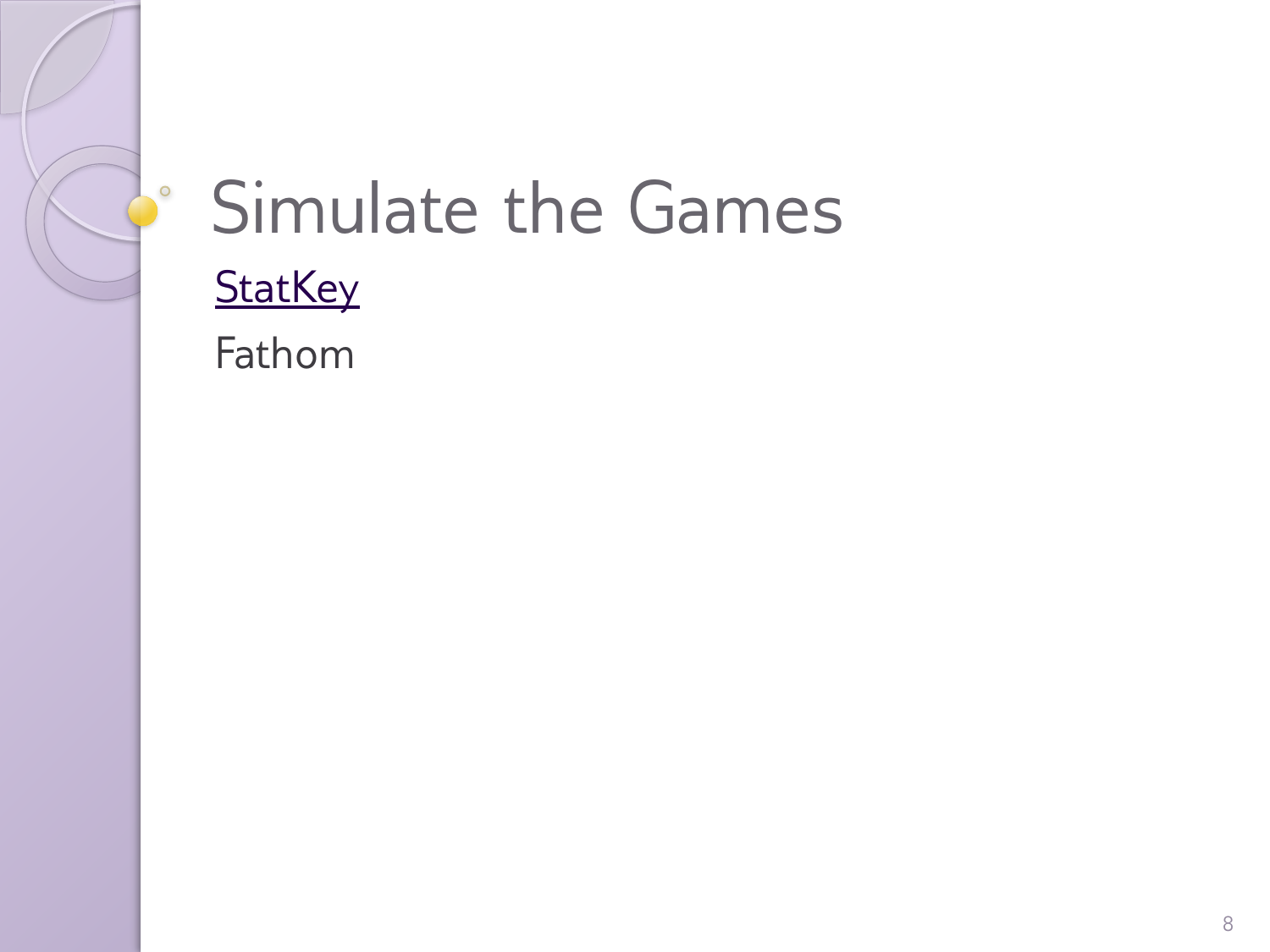

# Simulate the Games
StatKey
Fathom

8